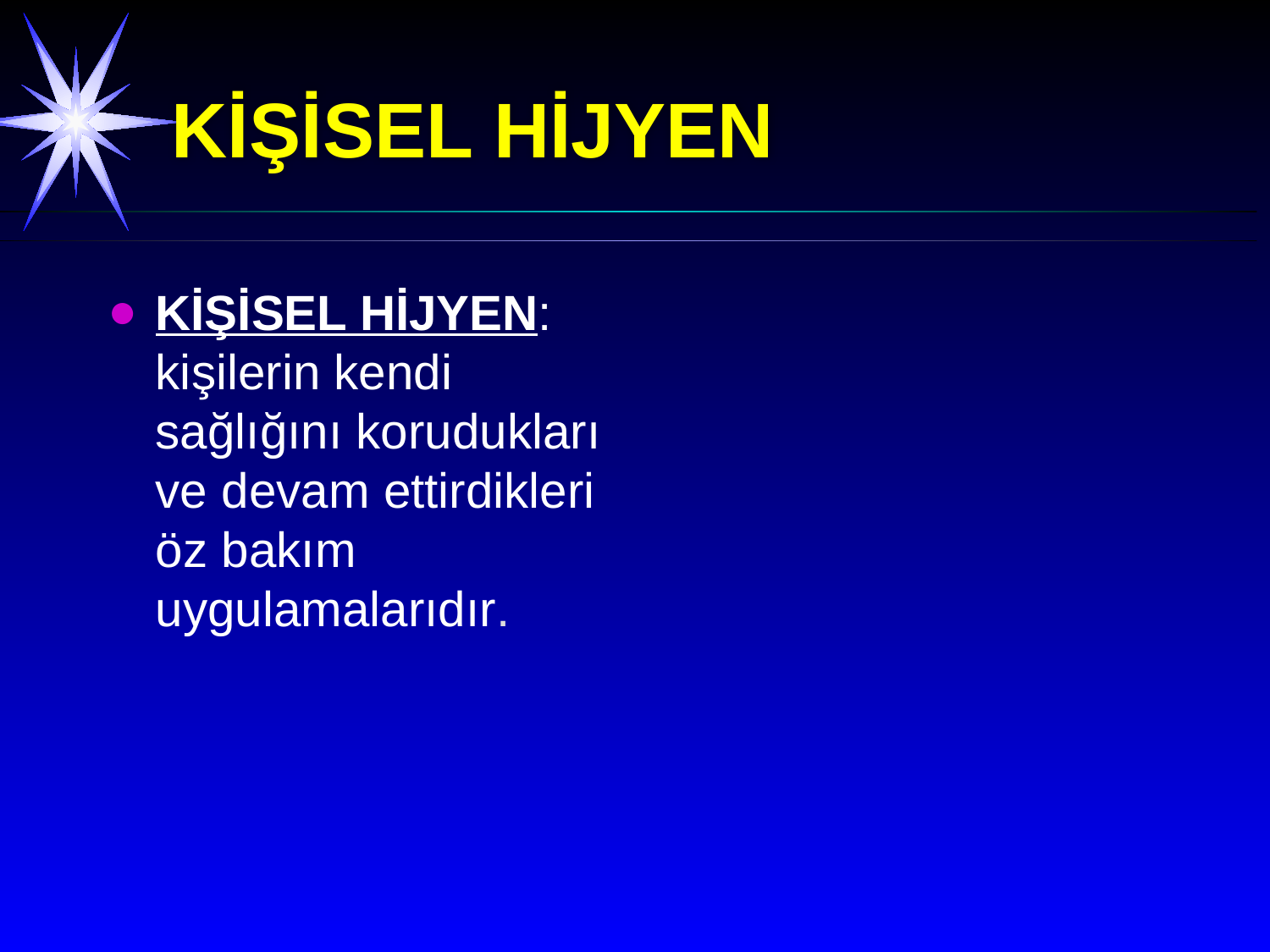

KİŞİSEL HİJYEN
KİŞİSEL HİJYEN: kişilerin kendi sağlığını korudukları ve devam ettirdikleri  öz bakım uygulamalarıdır.